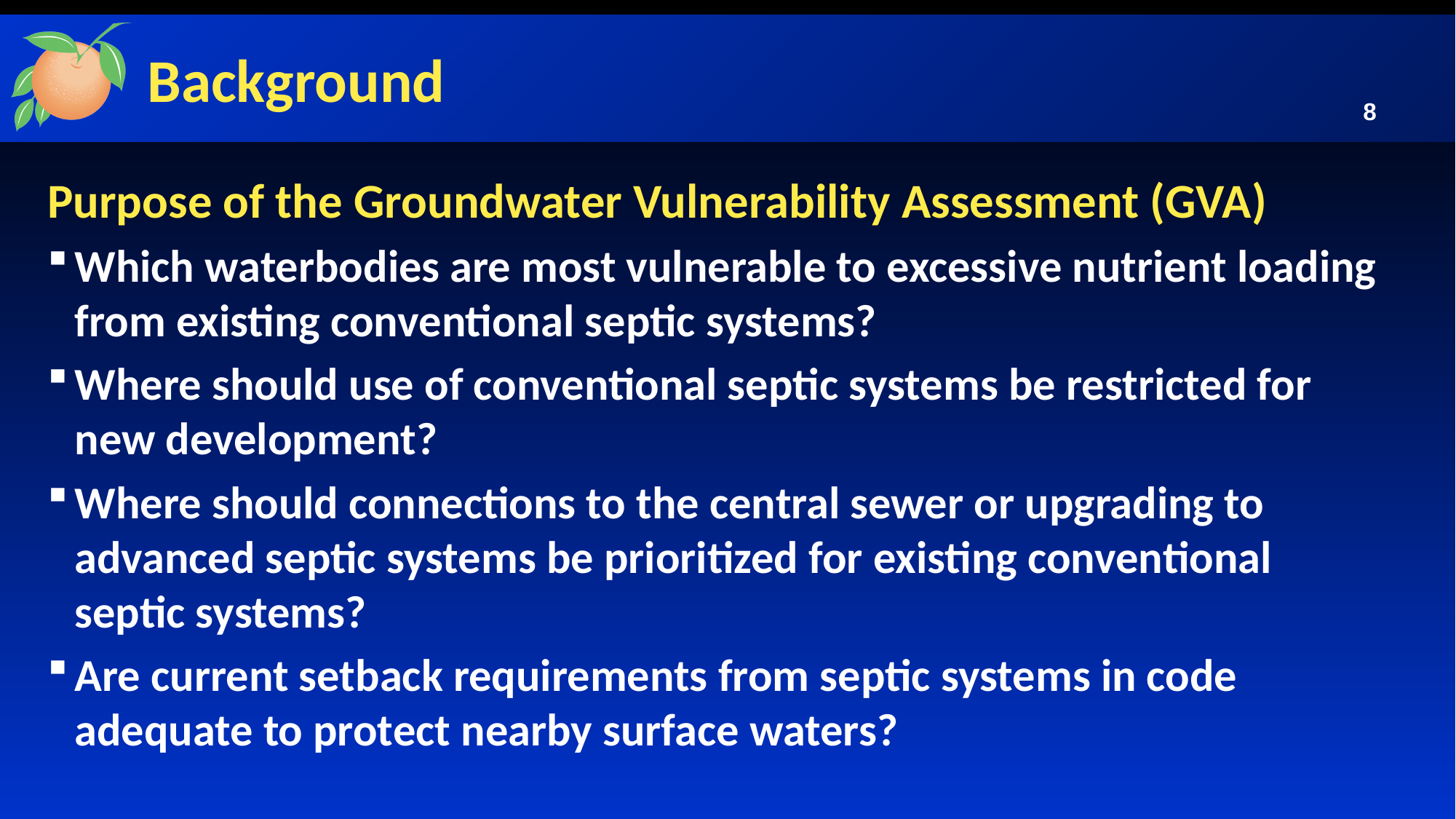

# Background
Purpose of the Groundwater Vulnerability Assessment (GVA)
Which waterbodies are most vulnerable to excessive nutrient loading from existing conventional septic systems?
Where should use of conventional septic systems be restricted for new development?
Where should connections to the central sewer or upgrading to advanced septic systems be prioritized for existing conventional septic systems?
Are current setback requirements from septic systems in code adequate to protect nearby surface waters?